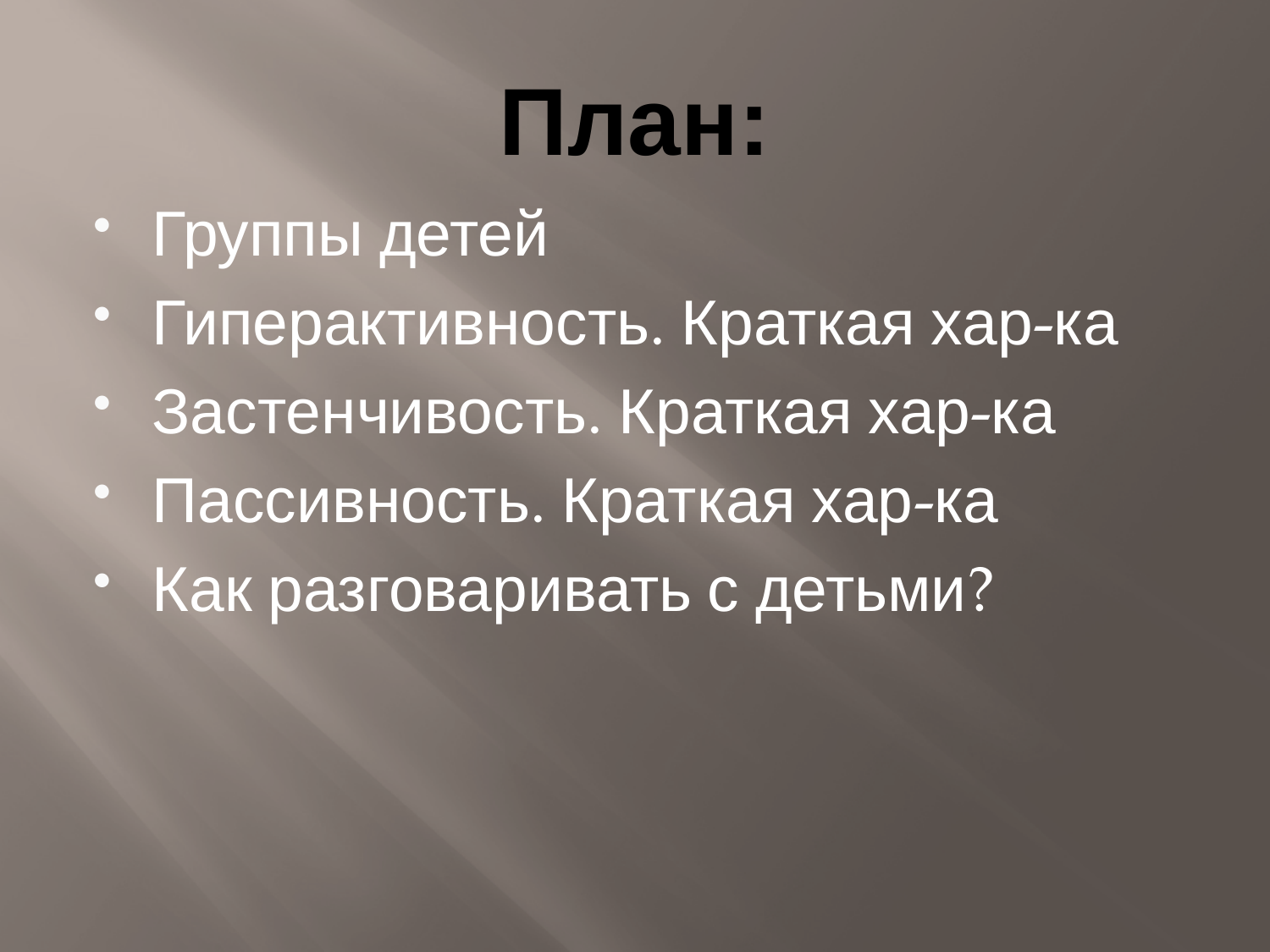

# План:
Группы детей
Гиперактивность. Краткая хар-ка
Застенчивость. Краткая хар-ка
Пассивность. Краткая хар-ка
Как разговаривать с детьми?